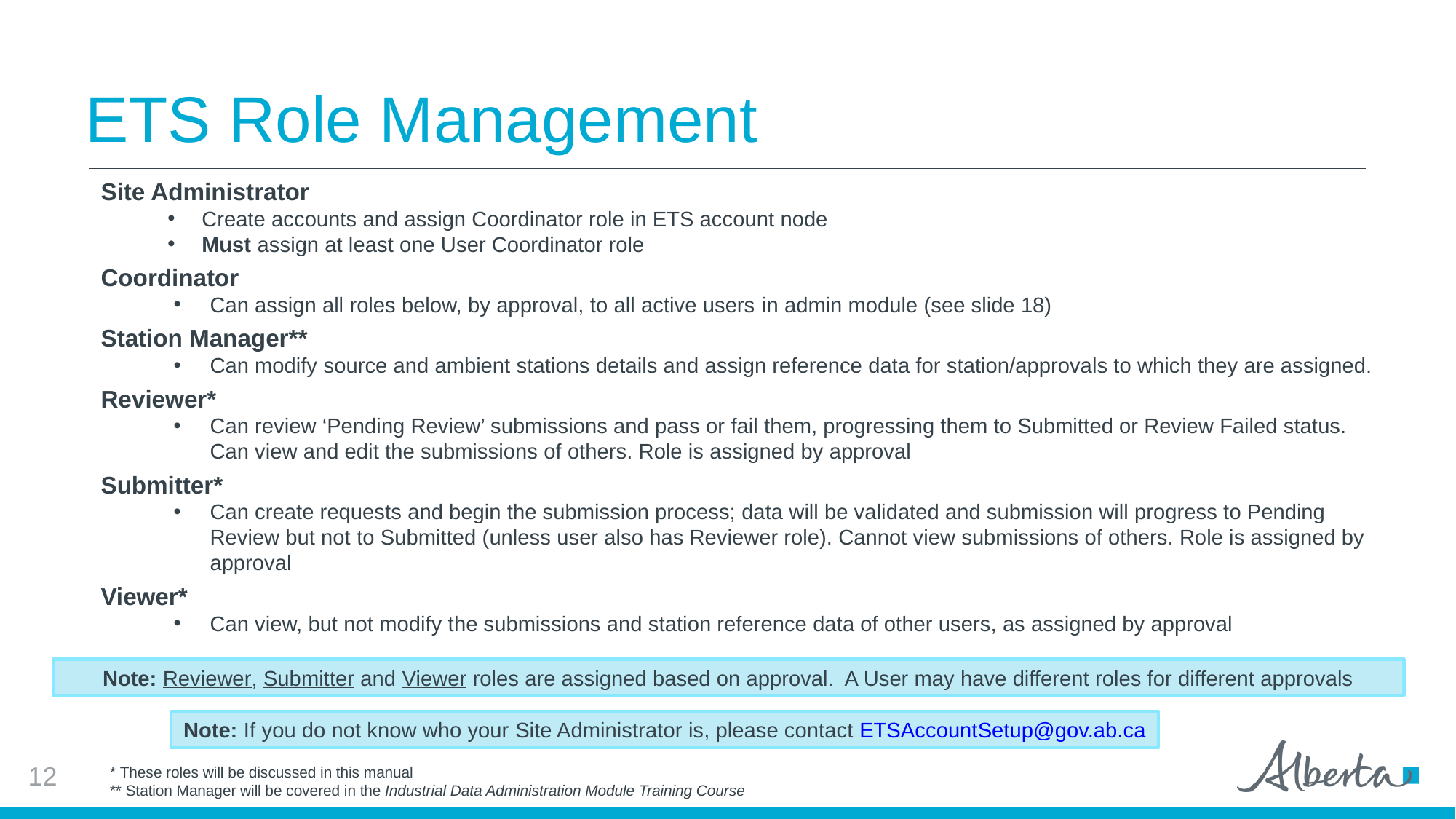

# ETS Role Management
Site Administrator
Create accounts and assign Coordinator role in ETS account node
Must assign at least one User Coordinator role
Coordinator
Can assign all roles below, by approval, to all active users in admin module (see slide 18)
Station Manager**
Can modify source and ambient stations details and assign reference data for station/approvals to which they are assigned.
Reviewer*
Can review ‘Pending Review’ submissions and pass or fail them, progressing them to Submitted or Review Failed status. Can view and edit the submissions of others. Role is assigned by approval
Submitter*
Can create requests and begin the submission process; data will be validated and submission will progress to Pending Review but not to Submitted (unless user also has Reviewer role). Cannot view submissions of others. Role is assigned by approval
Viewer*
Can view, but not modify the submissions and station reference data of other users, as assigned by approval

* These roles will be discussed in this manual
** Station Manager will be covered in the Industrial Data Administration Module Training Course

Note: Reviewer, Submitter and Viewer roles are assigned based on approval.  A User may have different roles for different approvals
Note: If you do not know who your Site Administrator is, please contact ETSAccountSetup@gov.ab.ca
12